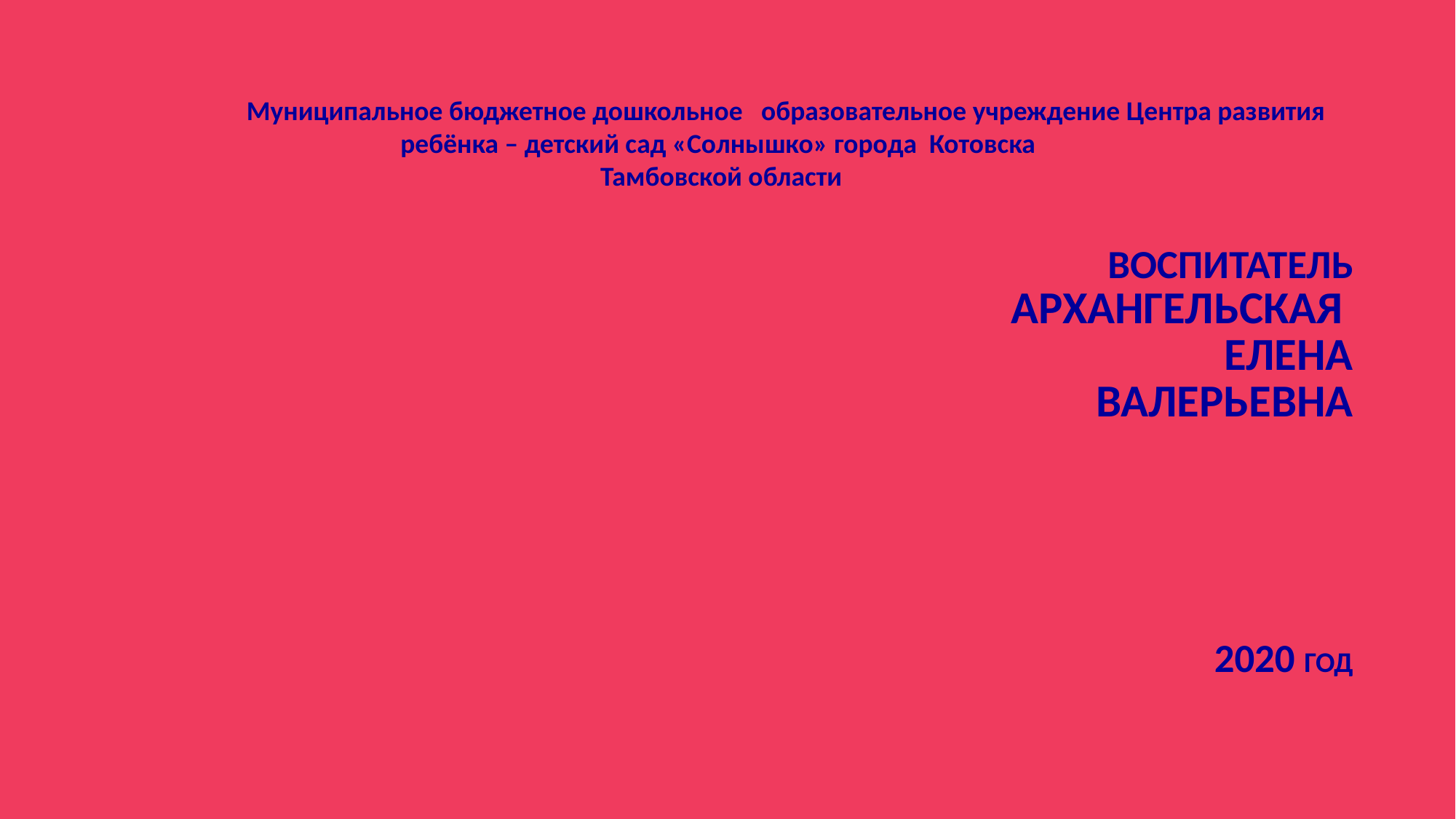

# Муниципальное бюджетное дошкольное   образовательное учреждение Центра развития ребёнка – детский сад «Солнышко» города  Котовска Тамбовской области
Воспитатель
Архангельская
елена
валерьевна

2020 год